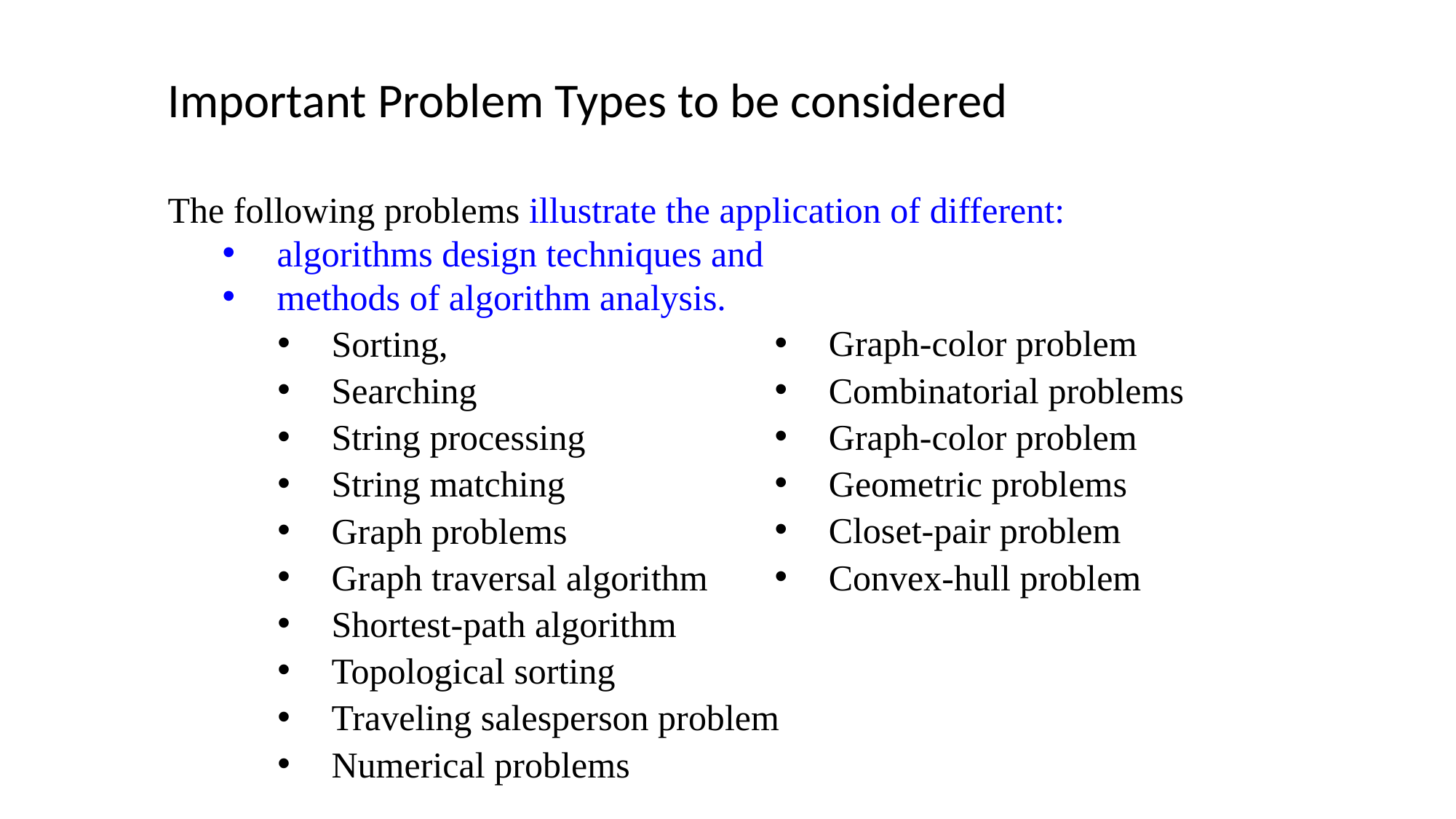

Important Problem Types to be considered

The following problems illustrate the application of different:
algorithms design techniques and
methods of algorithm analysis.
Sorting,
Searching
String processing
String matching
Graph problems
Graph traversal algorithm
Shortest-path algorithm
Topological sorting
Traveling salesperson problem
Numerical problems
Graph-color problem
Combinatorial problems
Graph-color problem
Geometric problems
Closet-pair problem
Convex-hull problem